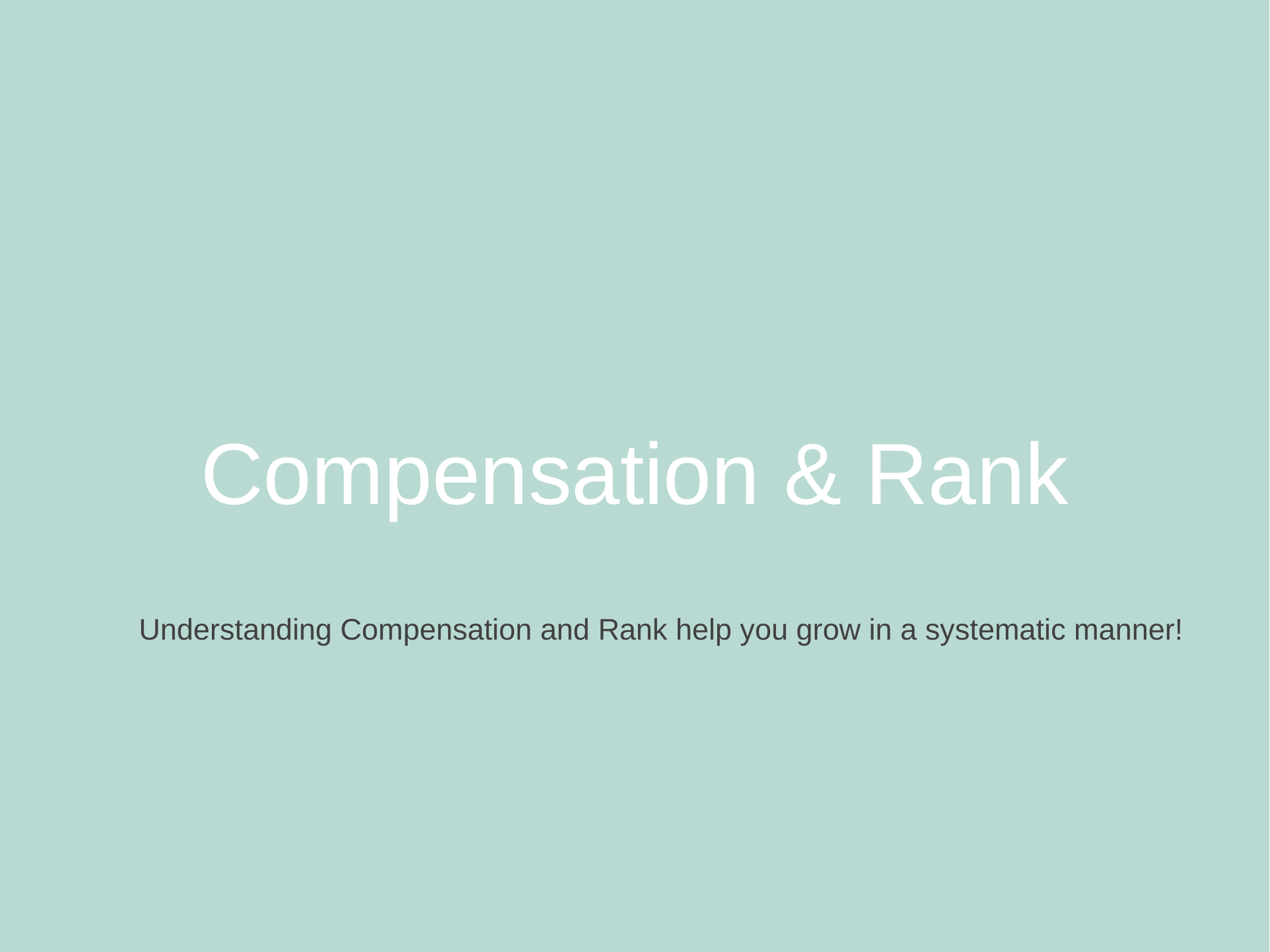

# Compensation & Rank
Understanding Compensation and Rank help you grow in a systematic manner!